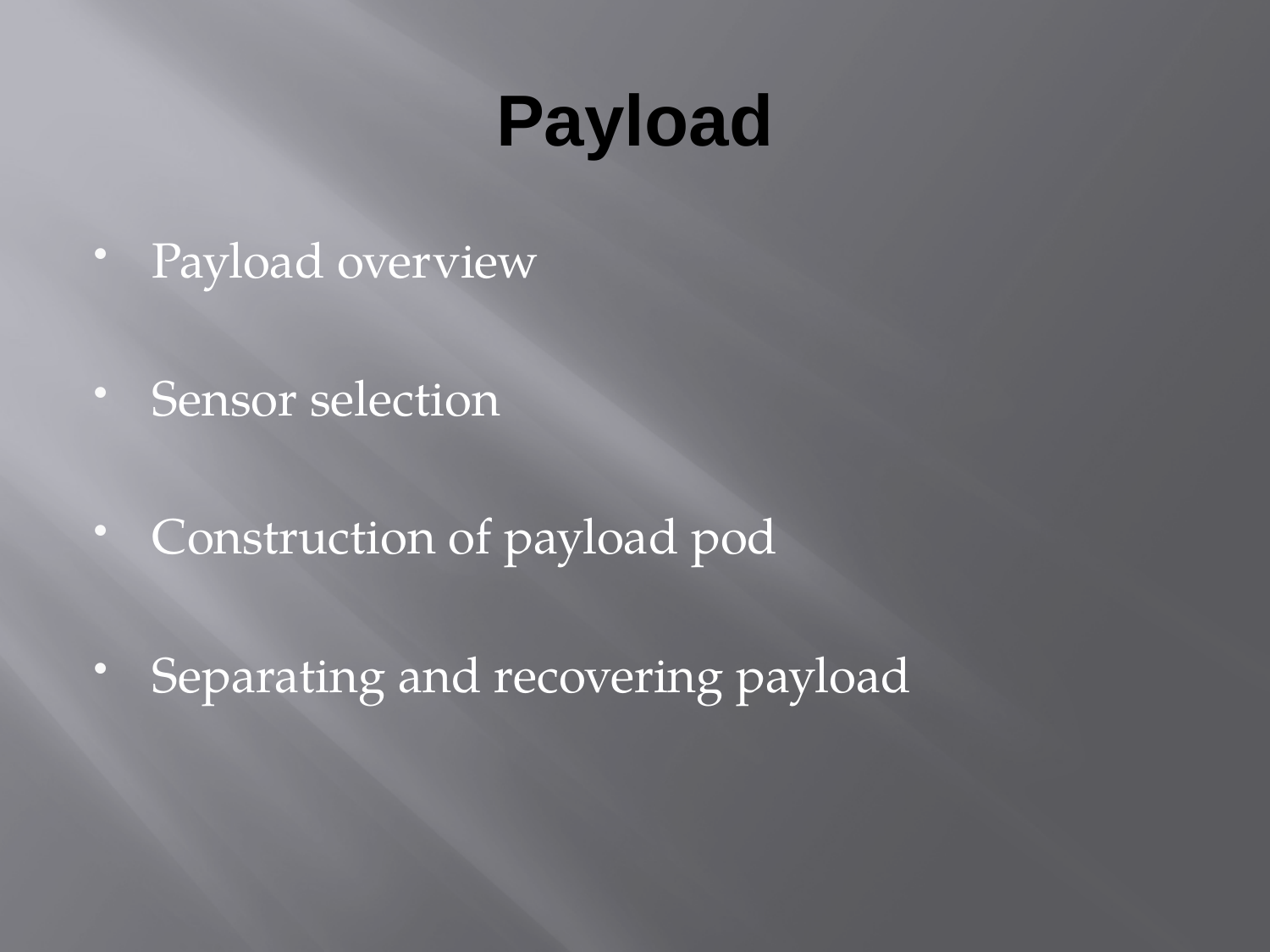

# Payload
Payload overview

Sensor selection

Construction of payload pod

Separating and recovering payload